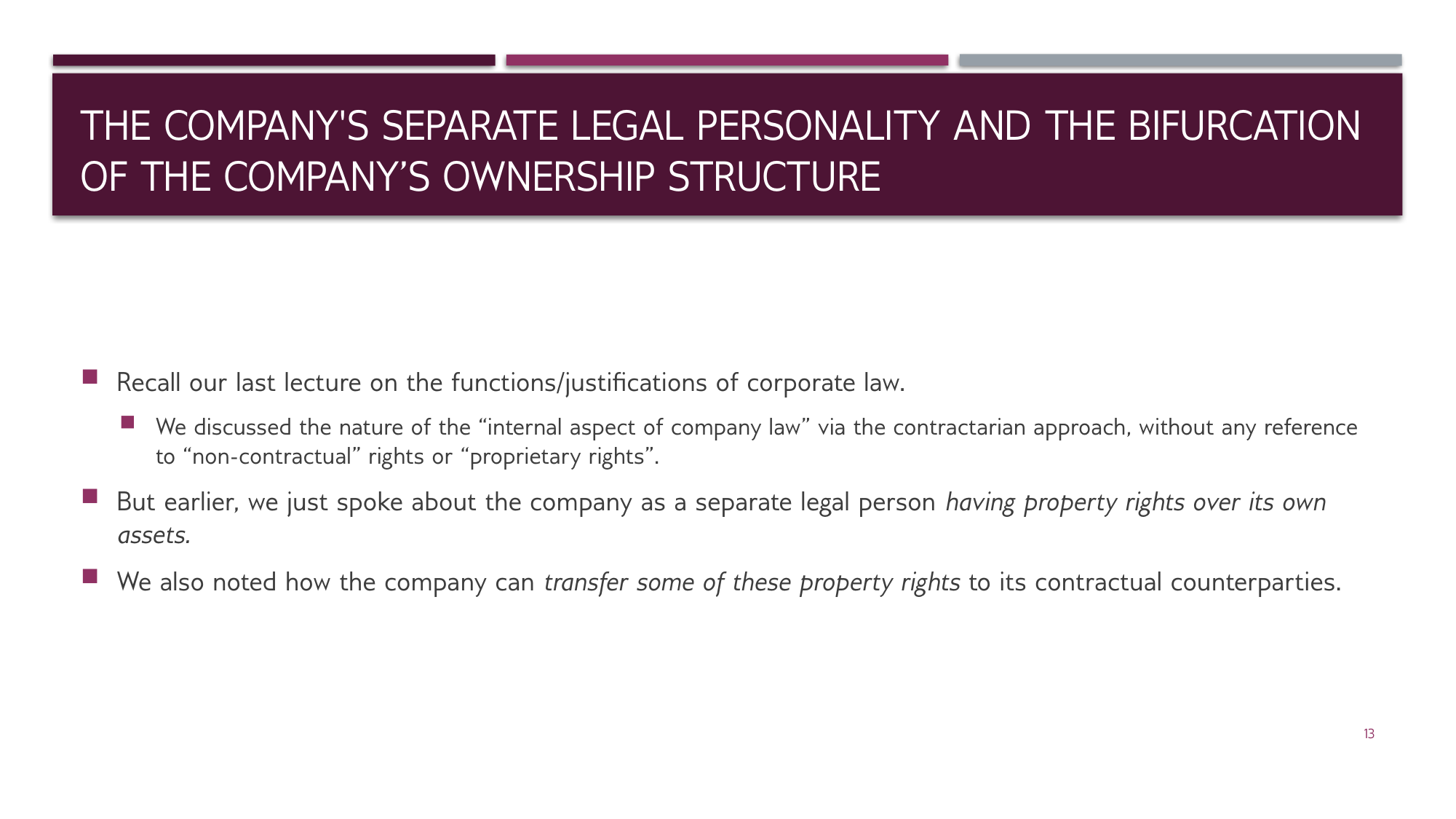

# The Company's Separate Legal Personality and the Bifurcation of the Company’s Ownership Structure
Recall our last lecture on the functions/justifications of corporate law.
We discussed the nature of the “internal aspect of company law” via the contractarian approach, without any reference to “non-contractual” rights or “proprietary rights”.
But earlier, we just spoke about the company as a separate legal person having property rights over its own assets.
We also noted how the company can transfer some of these property rights to its contractual counterparties.
13